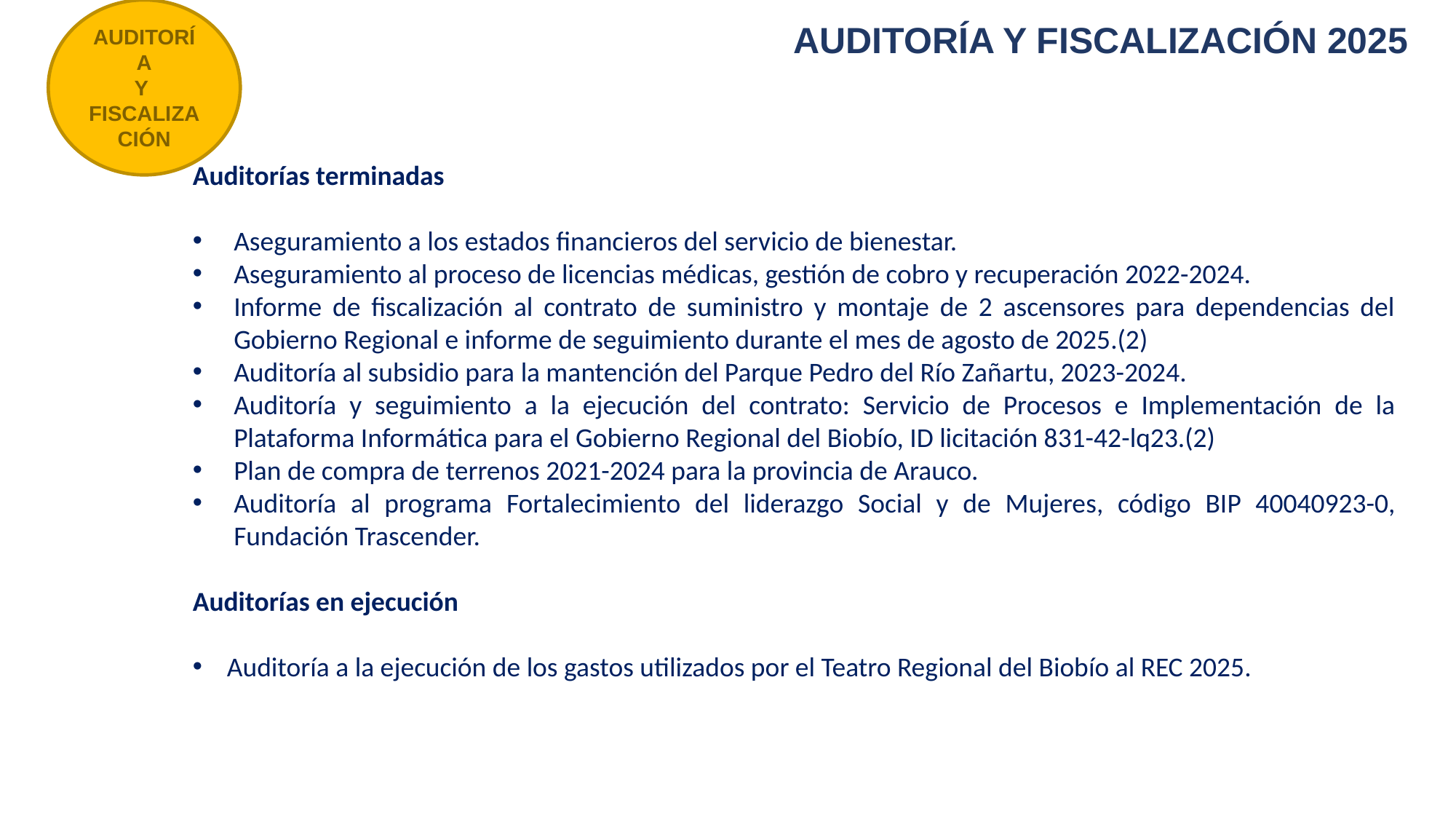

AUDITORÍA
Y
FISCALIZACIÓN
AUDITORÍA Y FISCALIZACIÓN 2025
Auditorías terminadas

Aseguramiento a los estados financieros del servicio de bienestar.
Aseguramiento al proceso de licencias médicas, gestión de cobro y recuperación 2022-2024.
Informe de fiscalización al contrato de suministro y montaje de 2 ascensores para dependencias del Gobierno Regional e informe de seguimiento durante el mes de agosto de 2025.(2)
Auditoría al subsidio para la mantención del Parque Pedro del Río Zañartu, 2023-2024.
Auditoría y seguimiento a la ejecución del contrato: Servicio de Procesos e Implementación de la Plataforma Informática para el Gobierno Regional del Biobío, ID licitación 831-42-lq23.(2)
Plan de compra de terrenos 2021-2024 para la provincia de Arauco.
Auditoría al programa Fortalecimiento del liderazgo Social y de Mujeres, código BIP 40040923-0, Fundación Trascender.

Auditorías en ejecución

Auditoría a la ejecución de los gastos utilizados por el Teatro Regional del Biobío al REC 2025.